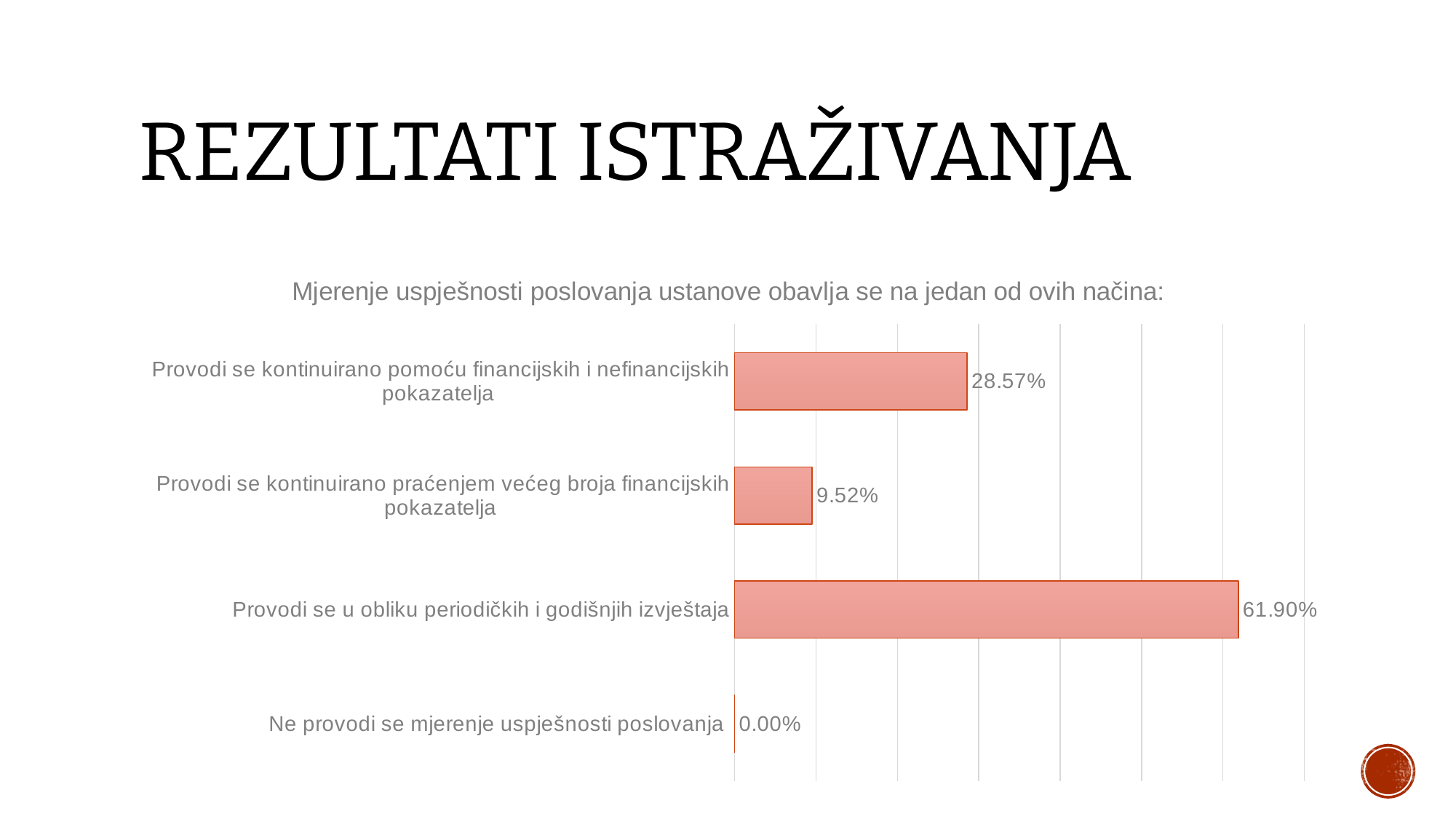

# Rezultati istraživanja

### Chart: Mjerenje uspješnosti poslovanja ustanove obavlja se na jedan od ovih načina:

| Category | Mjerenje uspješnosti poslovanja ustanove obavlja se na jedan od ovih načina |
|---|---|
| Ne provodi se mjerenje uspješnosti poslovanja  | 0.0 |
| Provodi se u obliku periodičkih i godišnjih izvještaja | 0.6190476190476191 |
| Provodi se kontinuirano praćenjem većeg broja financijskih pokazatelja  | 0.09523809523809523 |
| Provodi se kontinuirano pomoću financijskih i nefinancijskih pokazatelja  | 0.2857142857142857 |